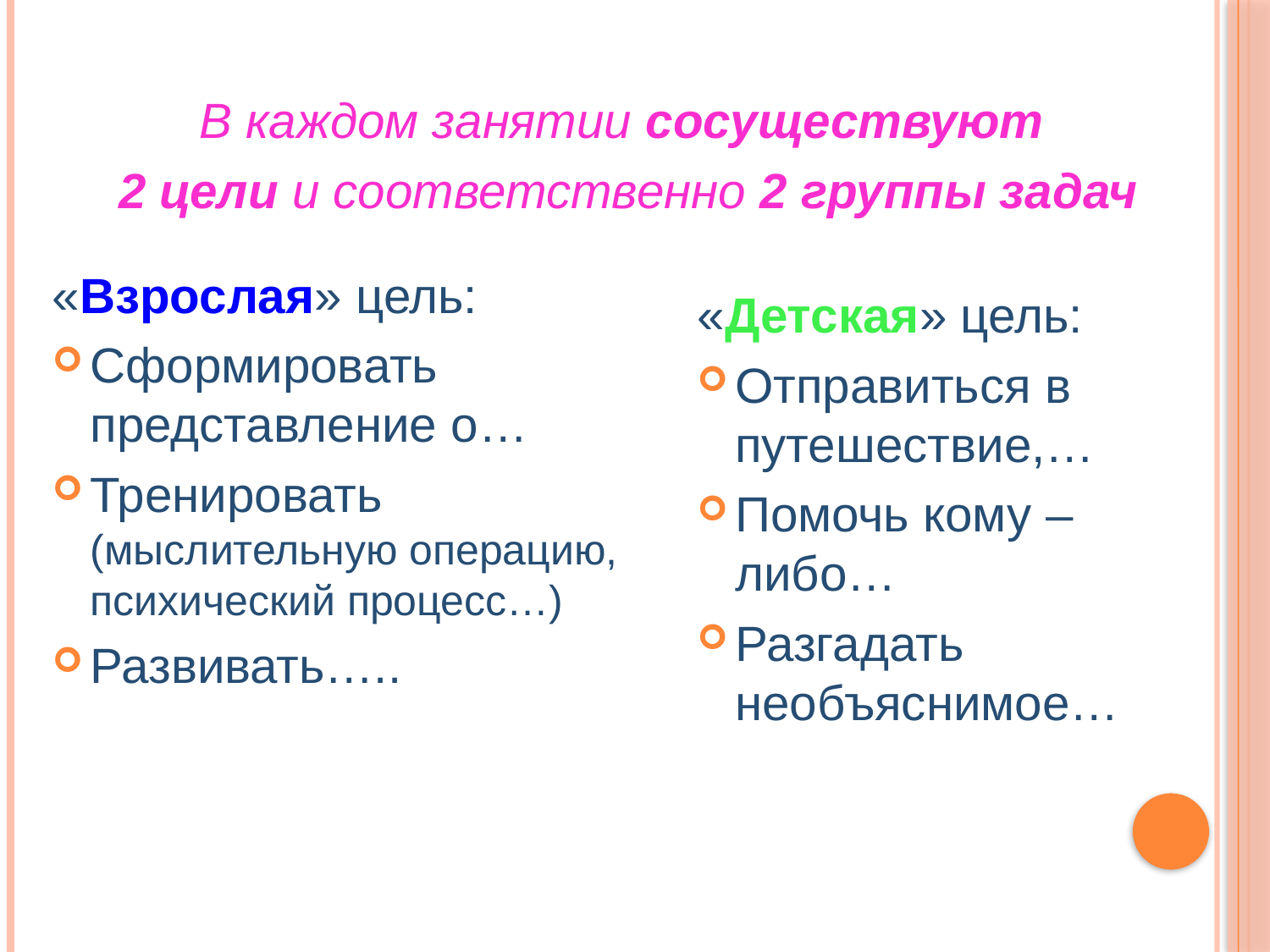

В каждом занятии сосуществуют
2 цели и соответственно 2 группы задач
#
«Взрослая» цель:
Сформировать представление о…
Тренировать (мыслительную операцию, психический процесс…)
Развивать…..
«Детская» цель:
Отправиться в путешествие,…
Помочь кому – либо…
Разгадать необъяснимое…